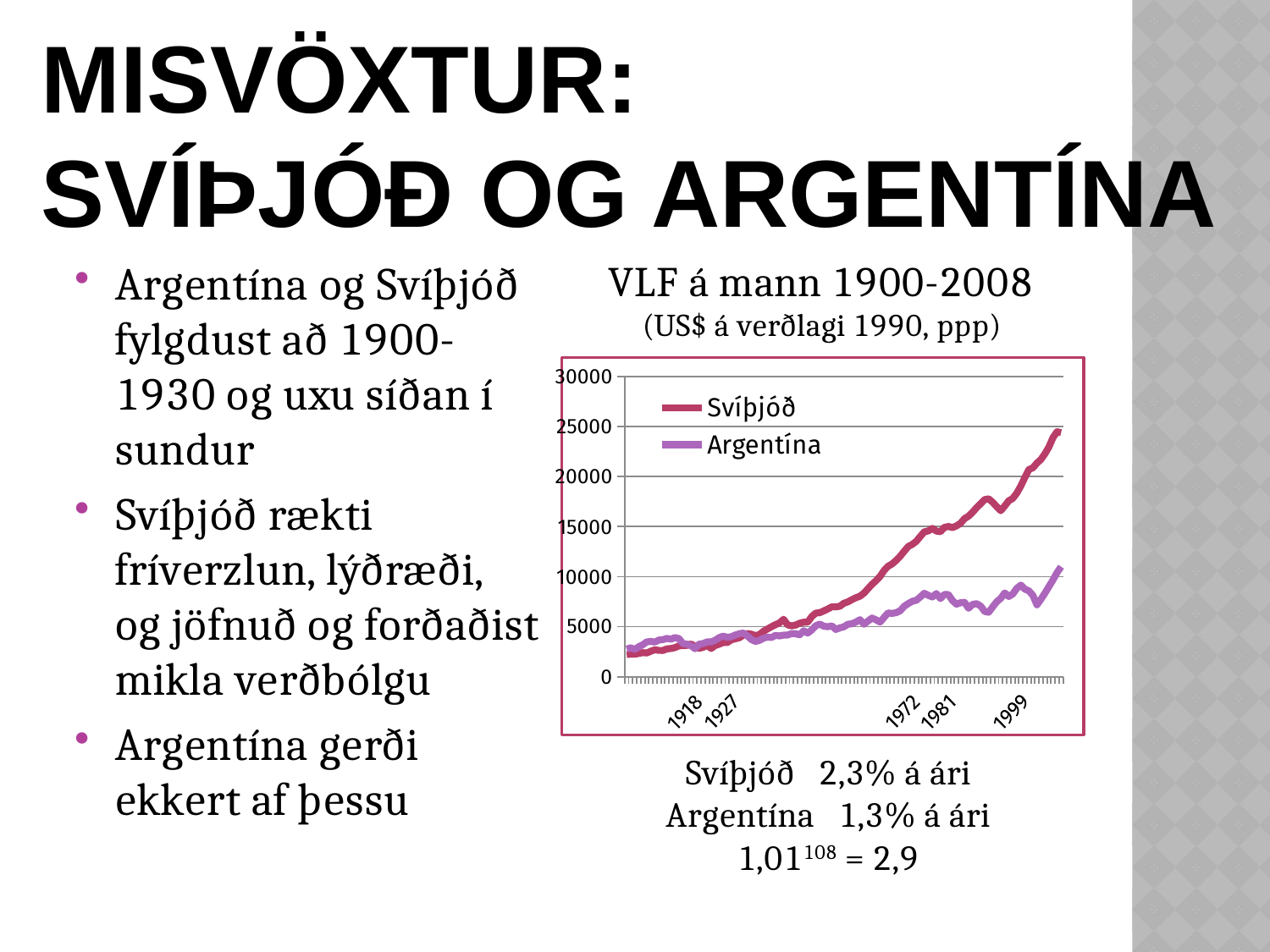

# misvöxtur: svíþjóð og argentína
Argentína og Svíþjóð fylgdust að 1900-1930 og uxu síðan í sundur
Svíþjóð rækti fríverzlun, lýðræði, og jöfnuð og forðaðist mikla verðbólgu
Argentína gerði ekkert af þessu
VLF á mann 1900-2008
(US$ á verðlagi 1990, ppp)

### Chart

| Category | Svíþjóð | Argentína  |
|---|---|---|
| 1900 | 2208.9114715653723 | 2755.558297080567 |
| 1901 | 2248.0605120248256 | 2880.387158592367 |
| 1902 | 2239.0591864276057 | 2716.506637970501 |
| 1903 | 2314.011516314782 | 2992.3152323604577 |
| 1904 | 2394.008776950964 | 3191.0397502883725 |
| 1905 | 2366.0477453580897 | 3478.6168467113357 |
| 1906 | 2544.496707431797 | 3518.2683457096646 |
| 1907 | 2689.93839835729 | 3459.4466505081646 |
| 1908 | 2621.946706143597 | 3657.171147776601 |
| 1909 | 2617.091509260957 | 3698.7445915569388 |
| 1910 | 2775.9592653209656 | 3821.7104898360267 |
| 1911 | 2813.9660772284374 | 3746.1507136690425 |
| 1912 | 2900.053734551319 | 3903.6228674758286 |
| 1913 | 3072.9407578722676 | 3797.243377627955 |
| 1914 | 3100.0176709666007 | 3302.223461992656 |
| 1915 | 3126.931179775283 | 3243.7231808296638 |
| 1916 | 3265.0392327811705 | 3091.1458330735973 |
| 1917 | 3021.9761204360616 | 2790.1222915530607 |
| 1918 | 2820.044773549166 | 3247.876144361984 |
| 1919 | 2938.0789022298454 | 3307.48611884109 |
| 1920 | 3110.9598366235555 | 3473.0686694003994 |
| 1921 | 2820.037105751391 | 3471.1273290716667 |
| 1922 | 3105.0075364260592 | 3635.640028058546 |
| 1923 | 3248.957812239457 | 3897.8587871454342 |
| 1924 | 3407.0752366716515 | 4055.262174983926 |
| 1925 | 3414.0612076095963 | 3919.4095468115934 |
| 1926 | 3673.9775725593704 | 3994.0184401987012 |
| 1927 | 3779.97039960533 | 4155.636661757528 |
| 1928 | 3885.025422338855 | 4291.301697033496 |
| 1929 | 4144.937019466711 | 4367.0677033449665 |
| 1930 | 4305.985972924478 | 4079.5819569777977 |
| 1931 | 4247.0741222366705 | 3711.655440634947 |
| 1932 | 4100.064766839379 | 3521.8219855012962 |
| 1933 | 4207.063376874698 | 3621.314862870646 |
| 1934 | 4535.036965605918 | 3844.8180972525724 |
| 1935 | 4768.023069529001 | 3950.0090637698154 |
| 1936 | 4991.05288384726 | 3911.963941978984 |
| 1937 | 5194.072657743786 | 4125.313664537413 |
| 1938 | 5370.970303319037 | 4071.915167819989 |
| 1939 | 5736.958583623143 | 4147.909462506974 |
| 1940 | 5179.987413467589 | 4161.433830296707 |
| 1941 | 5074.033495069652 | 4303.9596939764415 |
| 1942 | 5157.027363184079 | 4284.201059015812 |
| 1943 | 5344.0677966101675 | 4182.167771808872 |
| 1944 | 5441.006097560981 | 4578.966537241533 |
| 1945 | 5453.956292388847 | 4356.213147085925 |
| 1946 | 5994.0467331448135 | 4665.1681914439605 |
| 1947 | 6351.021608114071 | 5089.4723099116145 |
| 1948 | 6397.936946099085 | 5251.7762076288645 |
| 1949 | 6569.949676491736 | 5047.398128400822 |
| 1950 | 6769.0333618477325 | 4986.72445834297 |
| 1951 | 6979.066478076383 | 5073.02991515494 |
| 1952 | 6974.035087719299 | 4717.41385949599 |
| 1953 | 7042.9507739506325 | 4874.493824083354 |
| 1954 | 7338.971301816161 | 4979.828647781806 |
| 1955 | 7477.96750206555 | 5237.000075180339 |
| 1956 | 7701.982228298019 | 5285.314680307112 |
| 1957 | 7897.066811515484 | 5460.68649416962 |
| 1958 | 8044.945336752599 | 5697.980988080188 |
| 1959 | 8356.030083266183 | 5241.4680627084745 |
| 1960 | 8791.978609625656 | 5559.465947070551 |
| 1961 | 9236.968085106384 | 5861.8416489889605 |
| 1962 | 9601.957154192005 | 5677.233224939382 |
| 1963 | 10021.041557075234 | 5455.440481934017 |
| 1964 | 10617.934995431408 | 5926.126658394252 |
| 1965 | 11044.996121024042 | 6370.7473376684575 |
| 1966 | 11275.998975409828 | 6320.604234887545 |
| 1967 | 11623.029994916113 | 6398.9517849415015 |
| 1968 | 12036.021233569261 | 6577.756622231134 |
| 1969 | 12540.03514056225 | 7037.2803826572035 |
| 1970 | 13010.941191097849 | 7301.96621670037 |
| 1971 | 13226.969622128921 | 7529.937018076311 |
| 1972 | 13532.996798818032 | 7634.565558824751 |
| 1973 | 14017.942730736151 | 7961.973879315084 |
| 1974 | 14484.989584609722 | 8334.08360192559 |
| 1975 | 14575.003051385334 | 8122.4973046421455 |
| 1976 | 14824.981756263682 | 7965.201829689337 |
| 1977 | 14559.985458070772 | 8304.381424310886 |
| 1978 | 14497.945867568873 | 7807.247683259117 |
| 1979 | 14928.984808295154 | 8226.909848053387 |
| 1980 | 15016.00481347773 | 8205.979887273781 |
| 1981 | 14909.014423076931 | 7606.558513588464 |
| 1982 | 15076.036036036037 | 7245.7551994544865 |
| 1983 | 15337.015247928926 | 7387.053451517593 |
| 1984 | 15804.006237255608 | 7425.854255565483 |
| 1985 | 16048.982035928135 | 6834.930881585811 |
| 1986 | 16442.054958183977 | 7223.791940921497 |
| 1987 | 16904.97737556562 | 7297.92885375494 |
| 1988 | 17298.00853485064 | 7054.363064269922 |
| 1989 | 17709.996467679266 | 6520.1092963281335 |
| 1990 | 17781.04918798925 | 6432.921661218065 |
| 1991 | 17437.971451781363 | 6977.375835721108 |
| 1992 | 16997.00046146746 | 7494.774339800391 |
| 1993 | 16596.972129831403 | 7828.087307815266 |
| 1994 | 17066.05170253956 | 8370.763623841365 |
| 1995 | 17592.047128129623 | 8013.069116062827 |
| 1996 | 17824.00180975003 | 8269.76431353866 |
| 1997 | 18361.971512548047 | 8827.710376156454 |
| 1998 | 19072.98610326519 | 9154.772988663115 |
| 1999 | 19917.024158952358 | 8746.4994718739 |
| 2000 | 20709.98647430117 | 8580.565673880423 |
| 2001 | 20890.04474272932 | 8124.29033798482 |
| 2002 | 21360.955997319634 | 7181.13634569331 |
| 2003 | 21732.99888517283 | 7744.391694490824 |
| 2004 | 22292.009793011348 | 8352.924474730273 |
| 2005 | 22986.669628971304 | 9019.192976187429 |
| 2006 | 23912.27681046912 | 9678.850911293972 |
| 2007 | 24495.958365629514 | 10406.651851481935 |
| 2008 | 24409.17634051962 | 10995.430067684403 |
Svíþjóð   2,3% á ári
Argentína   1,3% á ári
1,01108 = 2,9